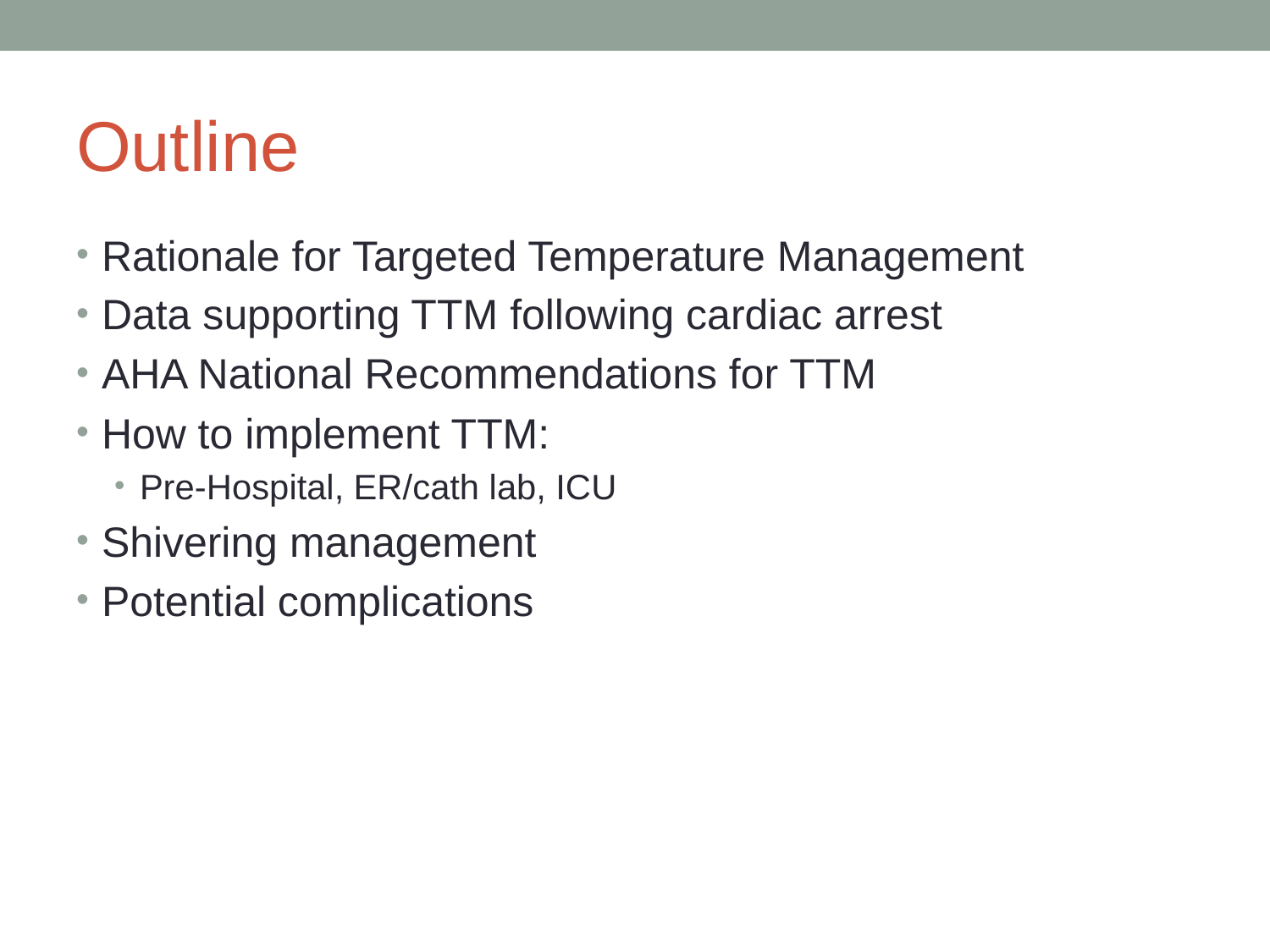

# Outline
Rationale for Targeted Temperature Management
Data supporting TTM following cardiac arrest
AHA National Recommendations for TTM
How to implement TTM:
Pre-Hospital, ER/cath lab, ICU
Shivering management
Potential complications